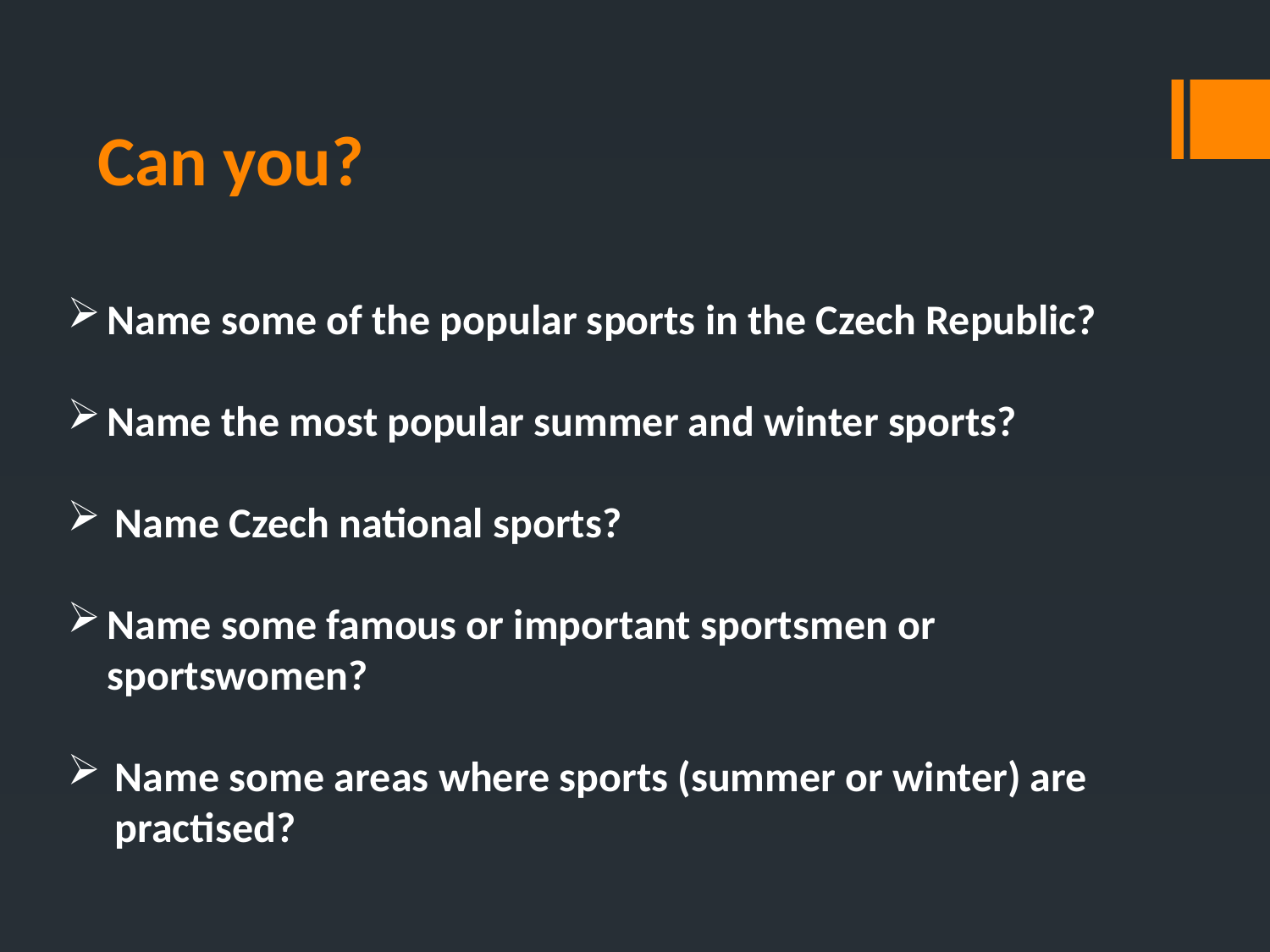

# Can you?
Name some of the popular sports in the Czech Republic?

Name the most popular summer and winter sports?

Name Czech national sports?

Name some famous or important sportsmen or sportswomen?

Name some areas where sports (summer or winter) are practised?